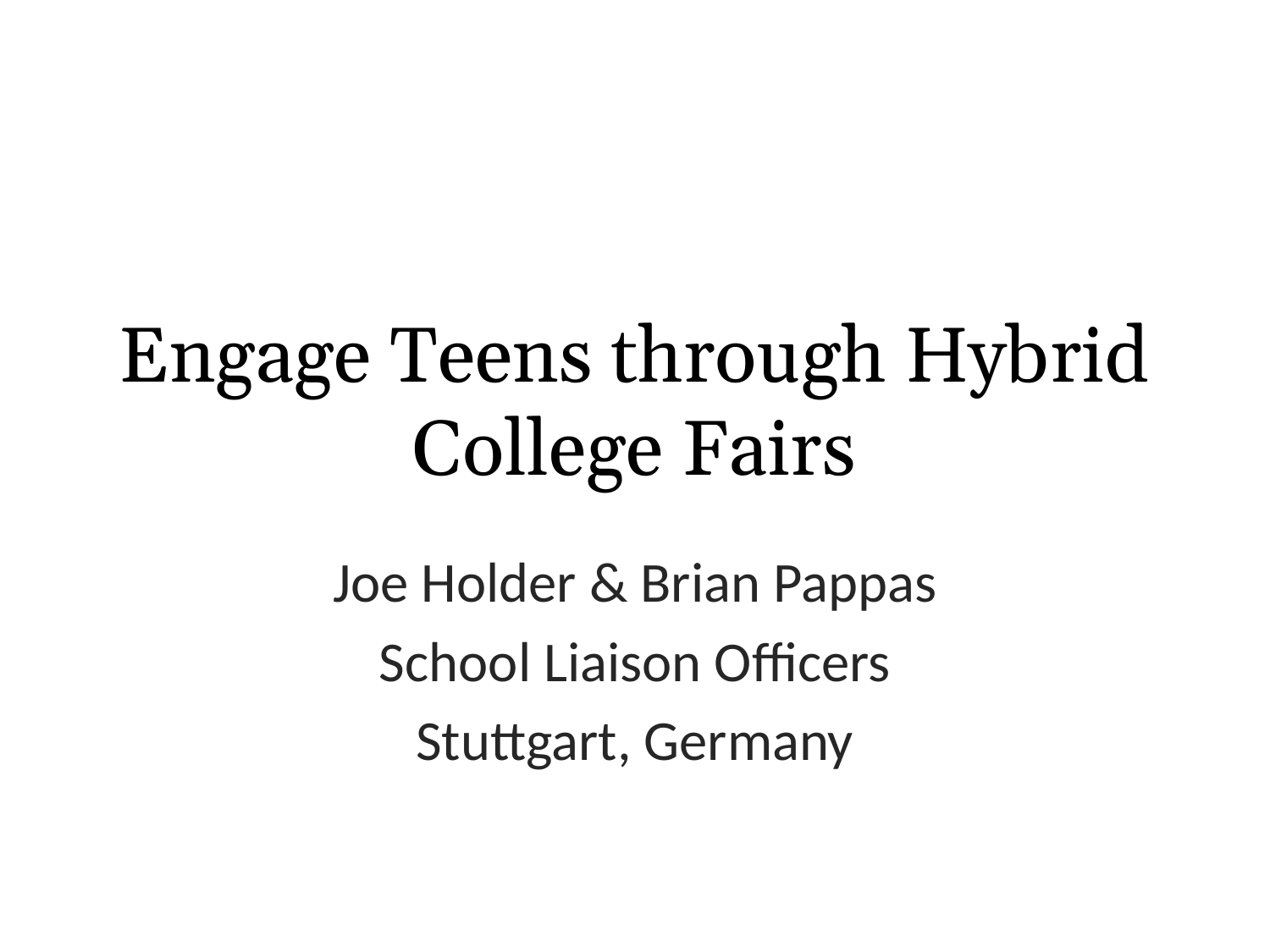

# Engage Teens through Hybrid College Fairs
Joe Holder & Brian Pappas
School Liaison Officers
Stuttgart, Germany